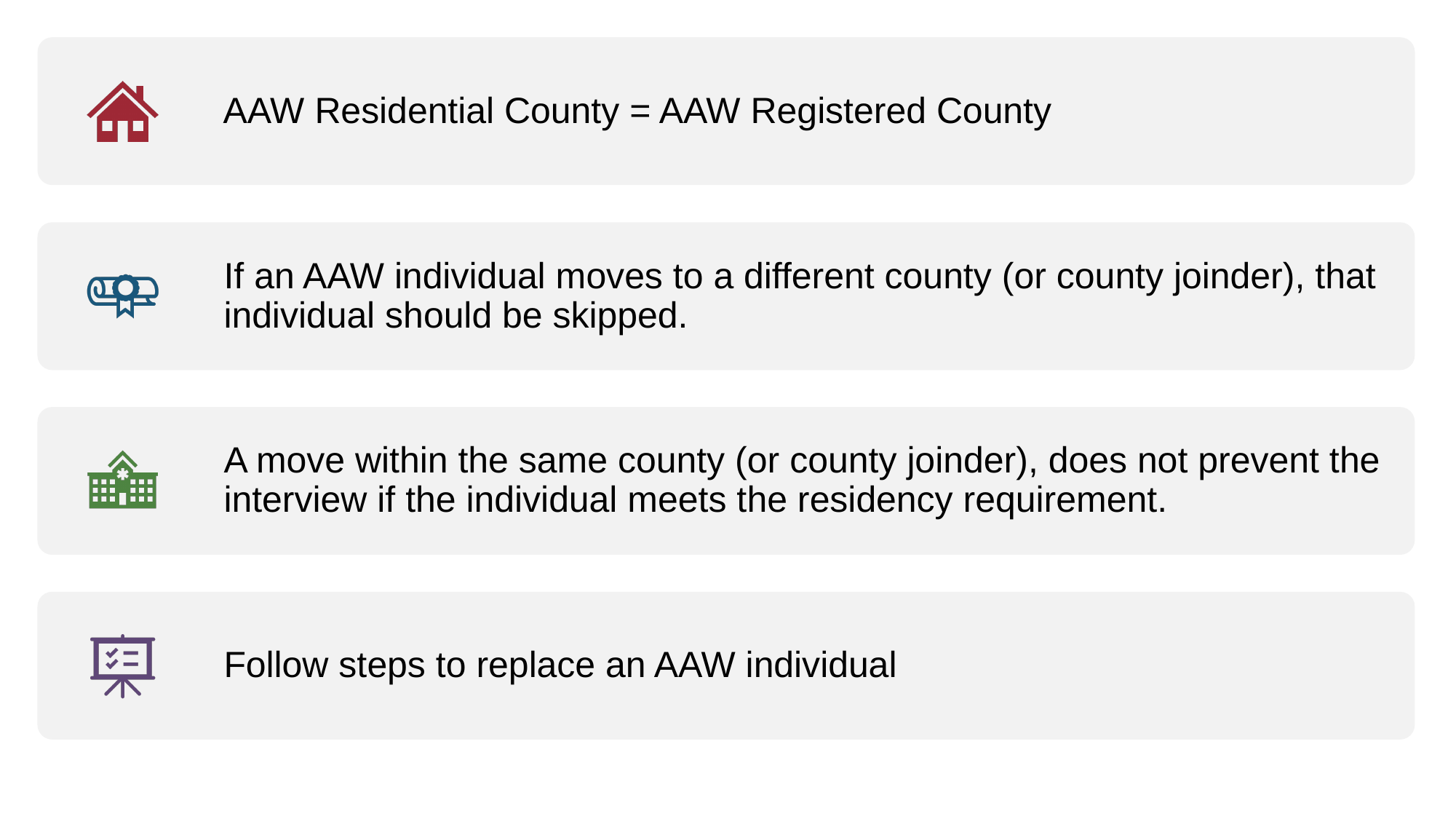

AAW Residential County = AAW Registered County
If an AAW individual moves to a different county (or county joinder), that individual should be skipped.
A move within the same county (or county joinder), does not prevent the interview if the individual meets the residency requirement.
Follow steps to replace an AAW individual
Change
in Residence